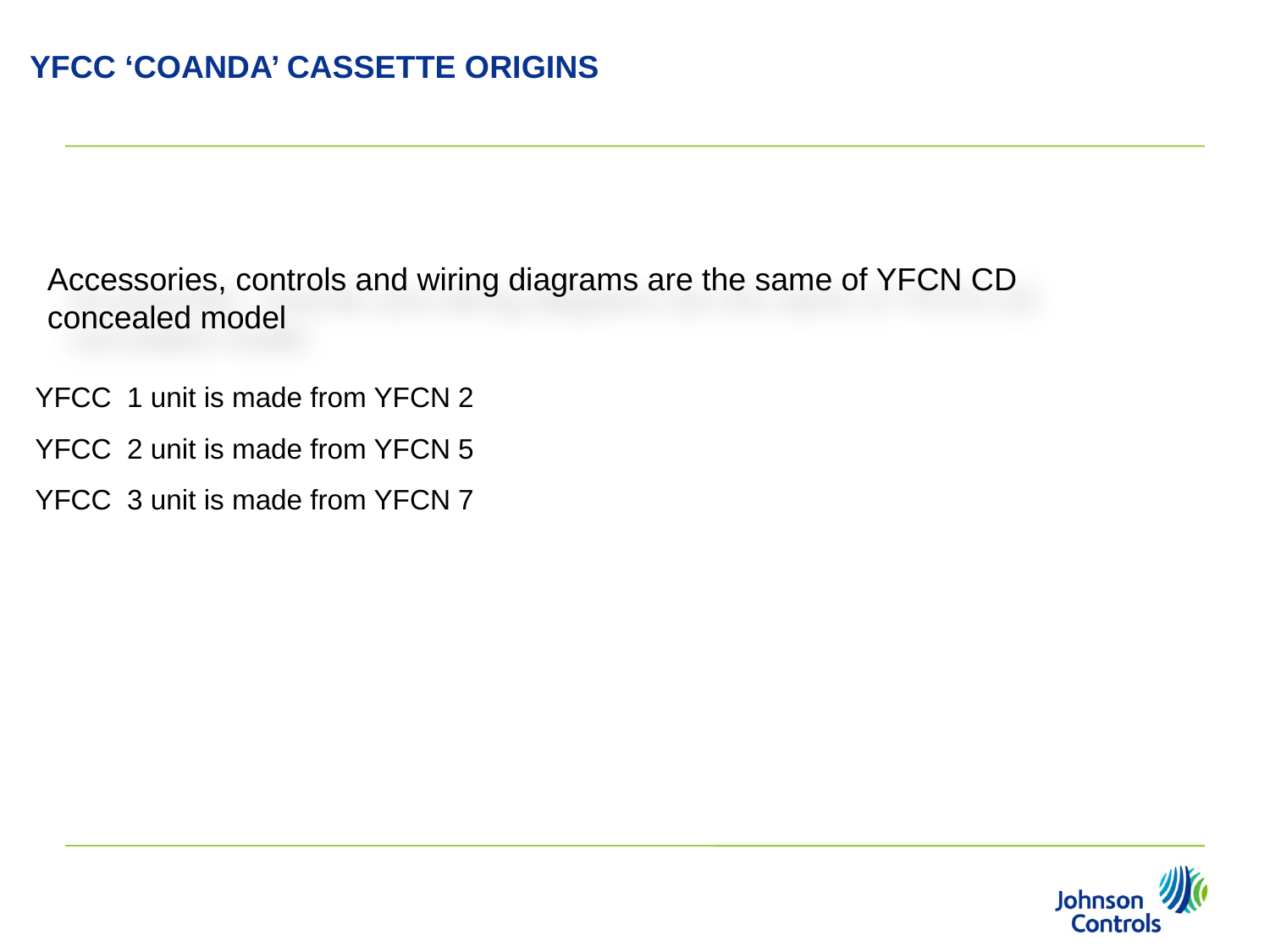

YFCC ‘COANDA’ CASSETTE ORIGINS
Accessories, controls and wiring diagrams are the same of YFCN CD concealed model
YFCC  1 unit is made from YFCN 2
YFCC  2 unit is made from YFCN 5
YFCC  3 unit is made from YFCN 7